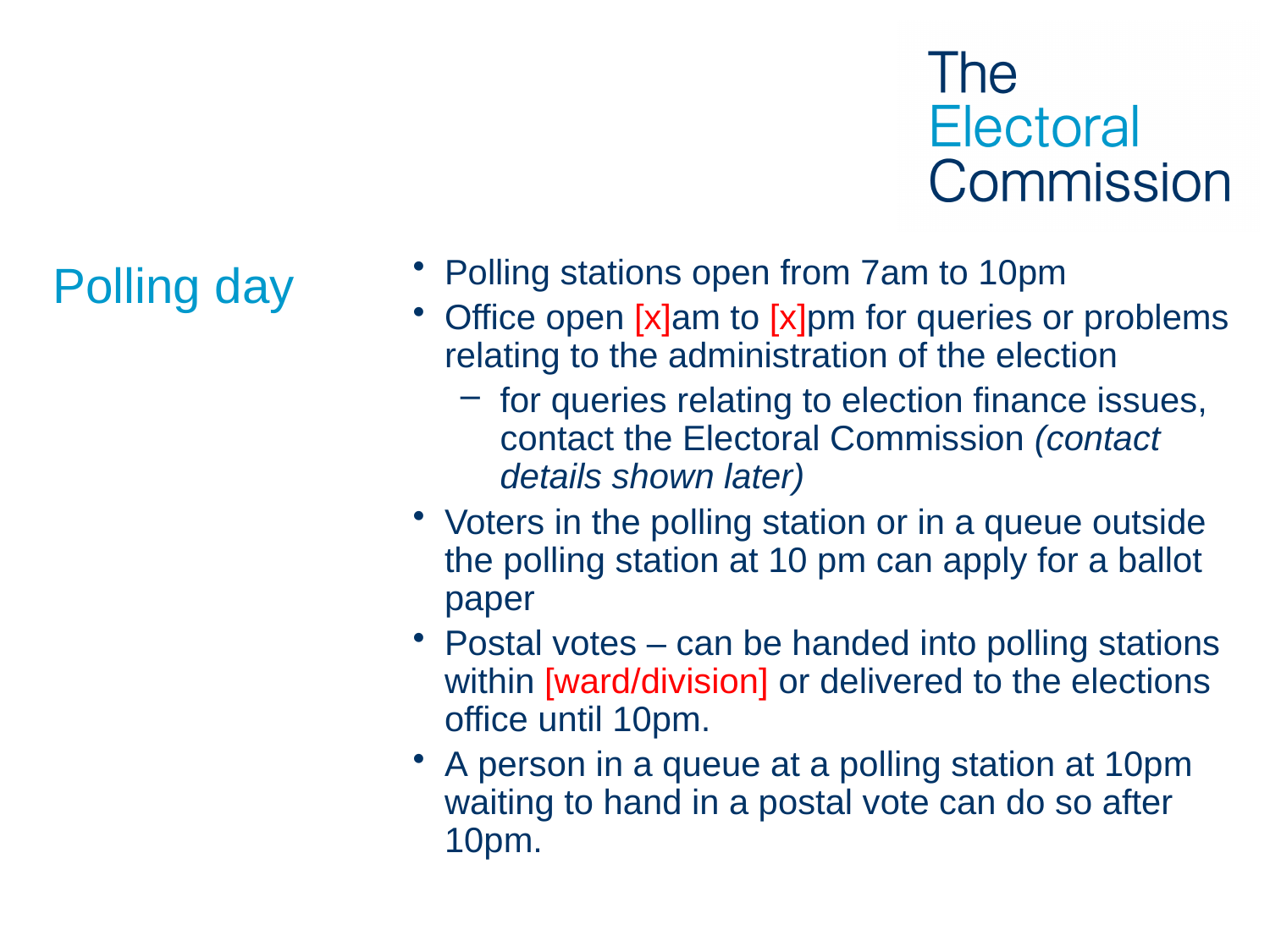

# Polling day
Polling stations open from 7am to 10pm
Office open [x]am to [x]pm for queries or problems relating to the administration of the election
for queries relating to election finance issues, contact the Electoral Commission (contact details shown later)
Voters in the polling station or in a queue outside the polling station at 10 pm can apply for a ballot paper
Postal votes – can be handed into polling stations within [ward/division] or delivered to the elections office until 10pm.
A person in a queue at a polling station at 10pm waiting to hand in a postal vote can do so after 10pm.